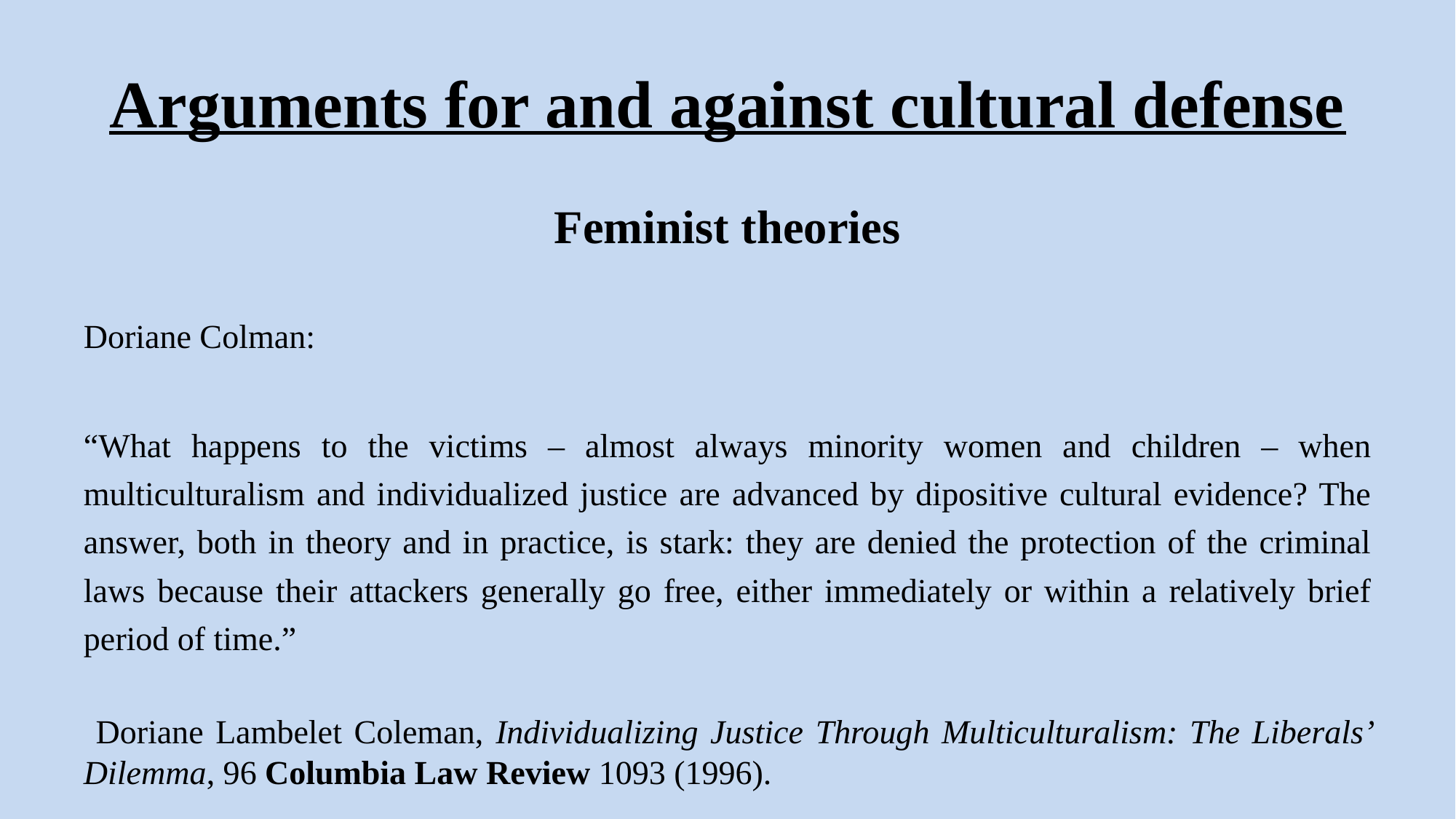

# Arguments for and against cultural defense
Feminist theories

Doriane Colman:

“What happens to the victims – almost always minority women and children – when multiculturalism and individualized justice are advanced by dipositive cultural evidence? The answer, both in theory and in practice, is stark: they are denied the protection of the criminal laws because their attackers generally go free, either immediately or within a relatively brief period of time.”

 Doriane Lambelet Coleman, Individualizing Justice Through Multiculturalism: The Liberals’ Dilemma, 96 Columbia Law Review 1093 (1996).